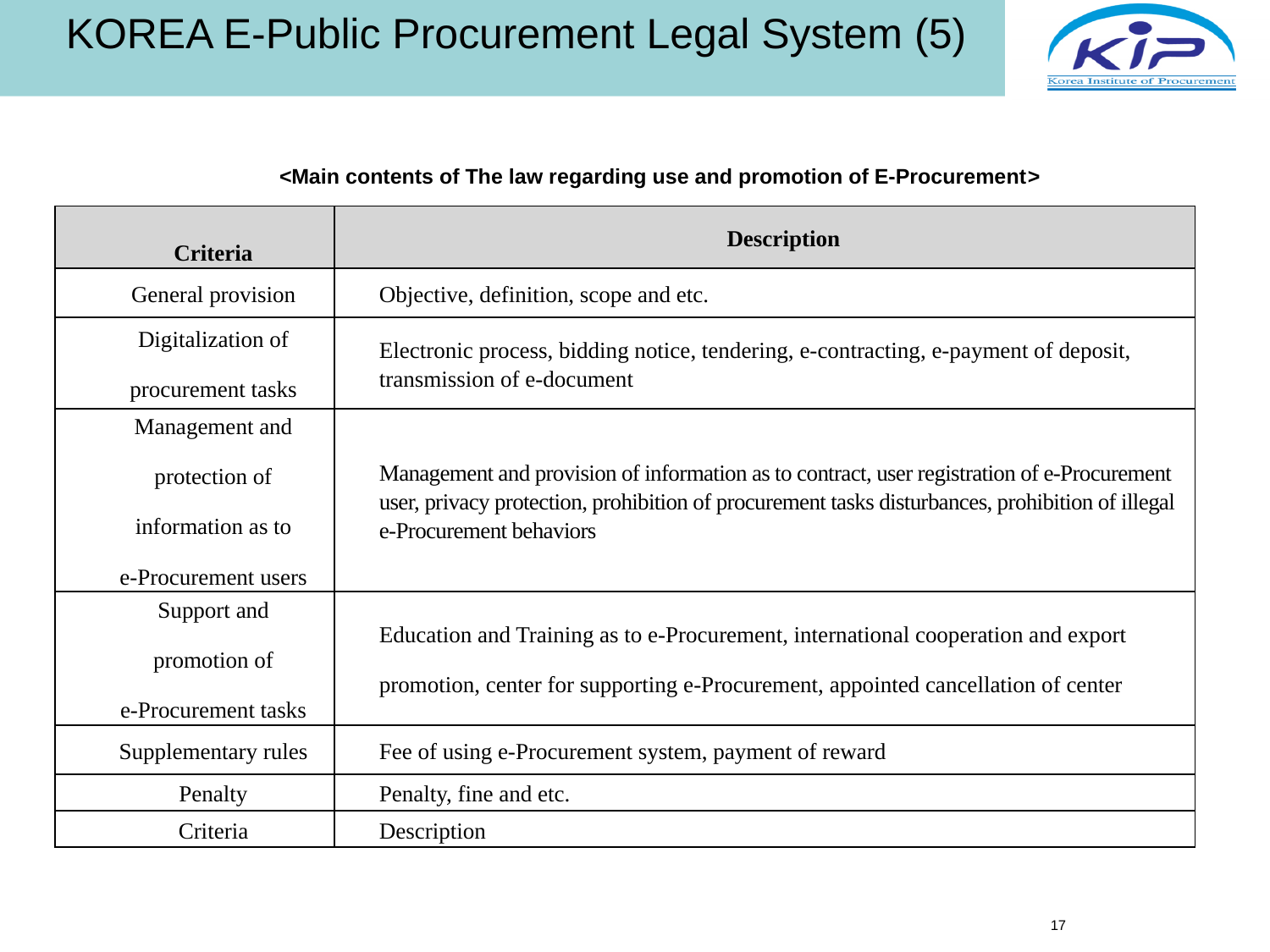

KOREA E-Public Procurement Legal System (5)

<Main contents of The law regarding use and promotion of E-Procurement>
| Criteria | Description |
| --- | --- |
| General provision | Objective, definition, scope and etc. |
| Digitalization of procurement tasks | Electronic process, bidding notice, tendering, e-contracting, e-payment of deposit, transmission of e-document |
| Management and protection of information as to e-Procurement users | Management and provision of information as to contract, user registration of e-Procurement user, privacy protection, prohibition of procurement tasks disturbances, prohibition of illegal e-Procurement behaviors |
| Support and promotion of e-Procurement tasks | Education and Training as to e-Procurement, international cooperation and export promotion, center for supporting e-Procurement, appointed cancellation of center |
| Supplementary rules | Fee of using e-Procurement system, payment of reward |
| Penalty | Penalty, fine and etc. |
| Criteria | Description |
17